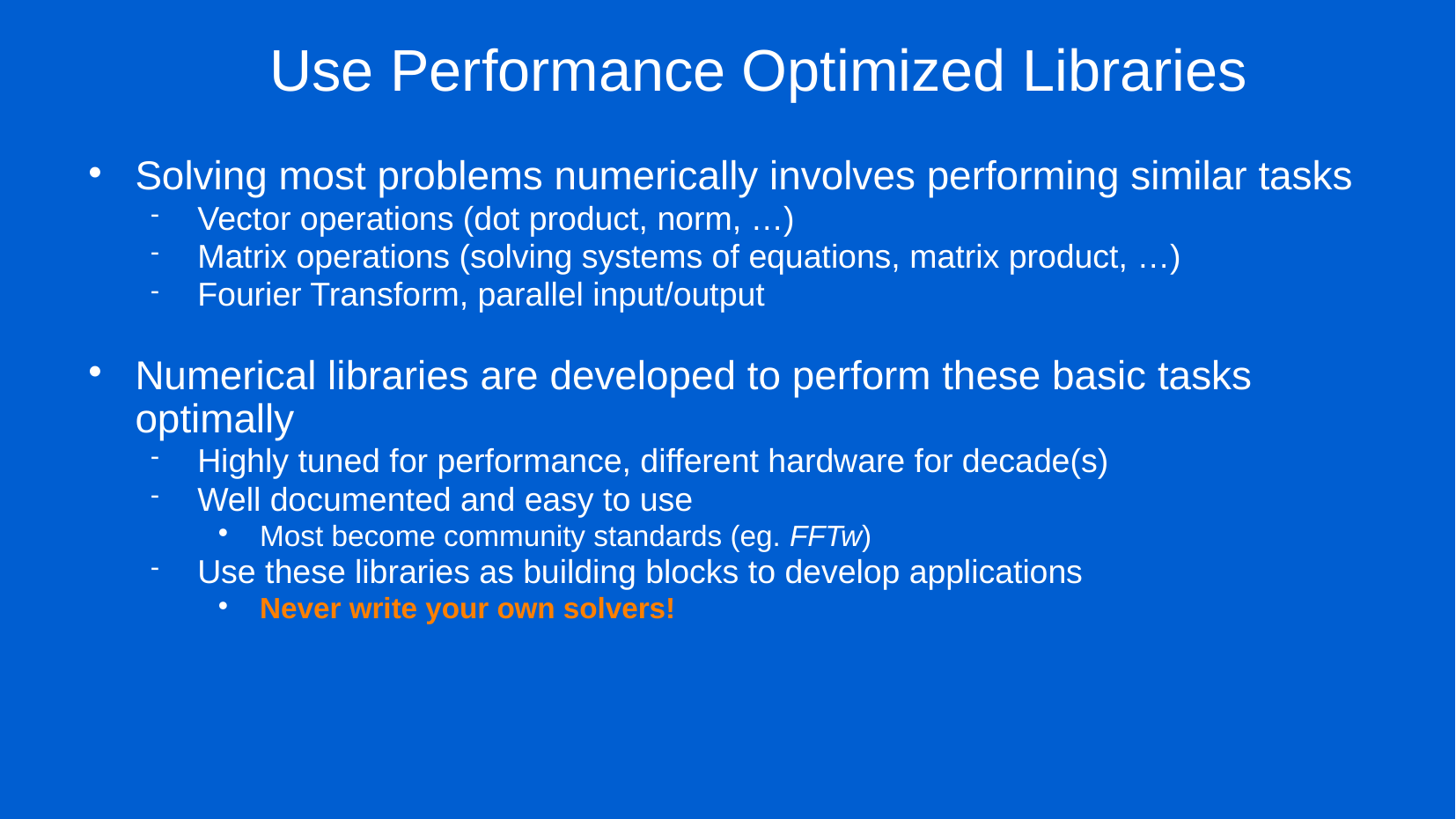

# Use Performance Optimized Libraries
Solving most problems numerically involves performing similar tasks
Vector operations (dot product, norm, …)
Matrix operations (solving systems of equations, matrix product, …)
Fourier Transform, parallel input/output

Numerical libraries are developed to perform these basic tasks optimally
Highly tuned for performance, different hardware for decade(s)
Well documented and easy to use
Most become community standards (eg. FFTw)
Use these libraries as building blocks to develop applications
Never write your own solvers!